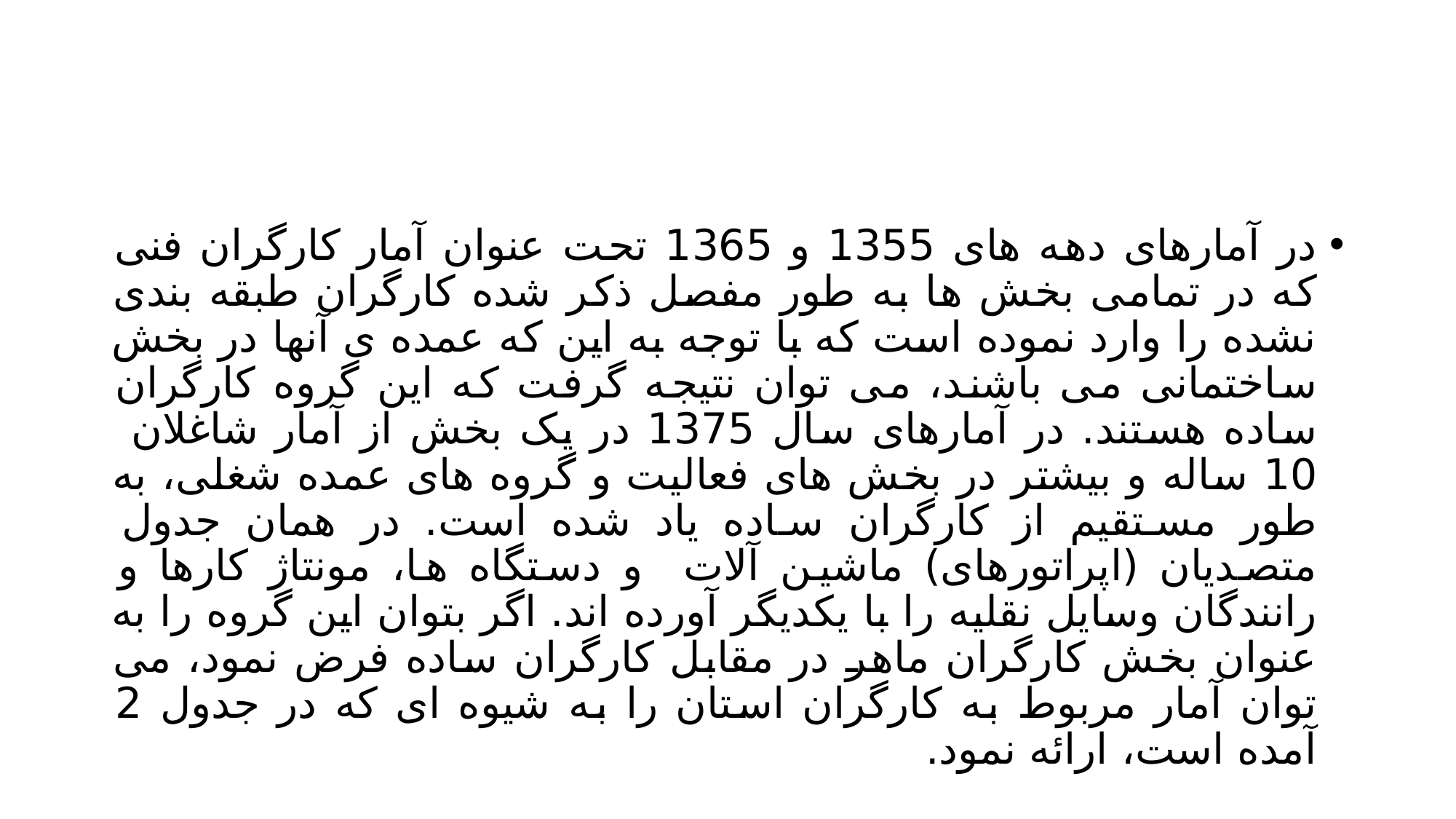

#
در آمارهای دهه های 1355 و 1365 تحت عنوان آمار کارگران فنی که در تمامی بخش ها به طور مفصل ذکر شده کارگران طبقه بندی نشده را وارد نموده است که با توجه به این که عمده ی آنها در بخش ساختمانی می باشند، می توان نتیجه گرفت که این گروه کارگران ساده هستند. در آمارهای سال 1375 در یک بخش از آمار شاغلان  10 ساله و بیشتر در بخش های فعالیت و گروه های عمده شغلی، به طور مستقیم از کارگران ساده یاد شده است. در همان جدول متصدیان (اپراتورهای) ماشین آلات  و دستگاه ها، مونتاژ کارها و رانندگان وسایل نقلیه را با یکدیگر آورده اند. اگر بتوان این گروه را به عنوان بخش کارگران ماهر در مقابل کارگران ساده فرض نمود، می توان آمار مربوط به کارگران استان را به شیوه ای که در جدول 2 آمده است، ارائه نمود.